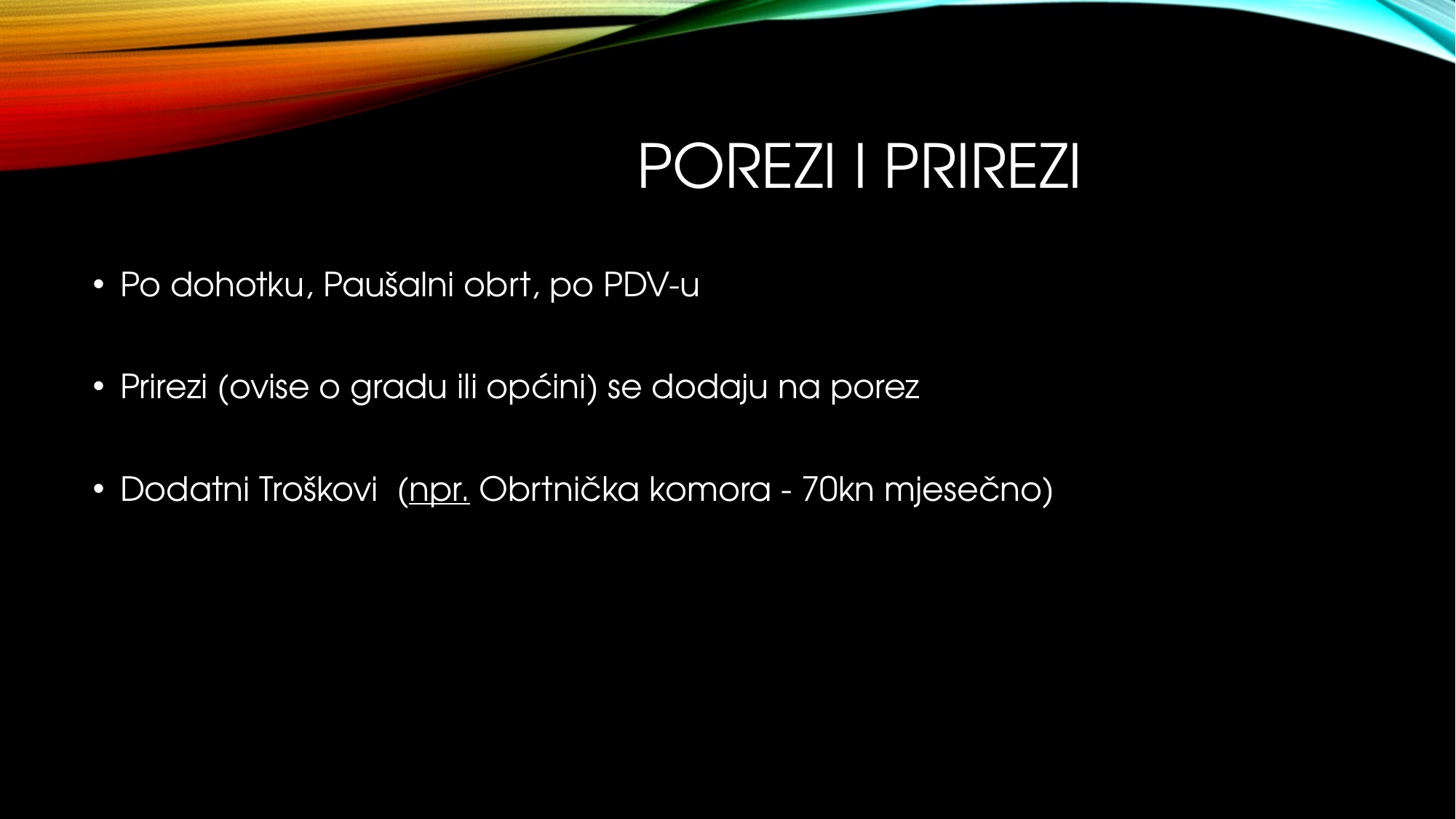

# Porezi i prirezi
Po dohotku, Paušalni obrt, po PDV-u

Prirezi (ovise o gradu ili općini) se dodaju na porez

Dodatni Troškovi  (npr. Obrtnička komora - 70kn mjesečno)